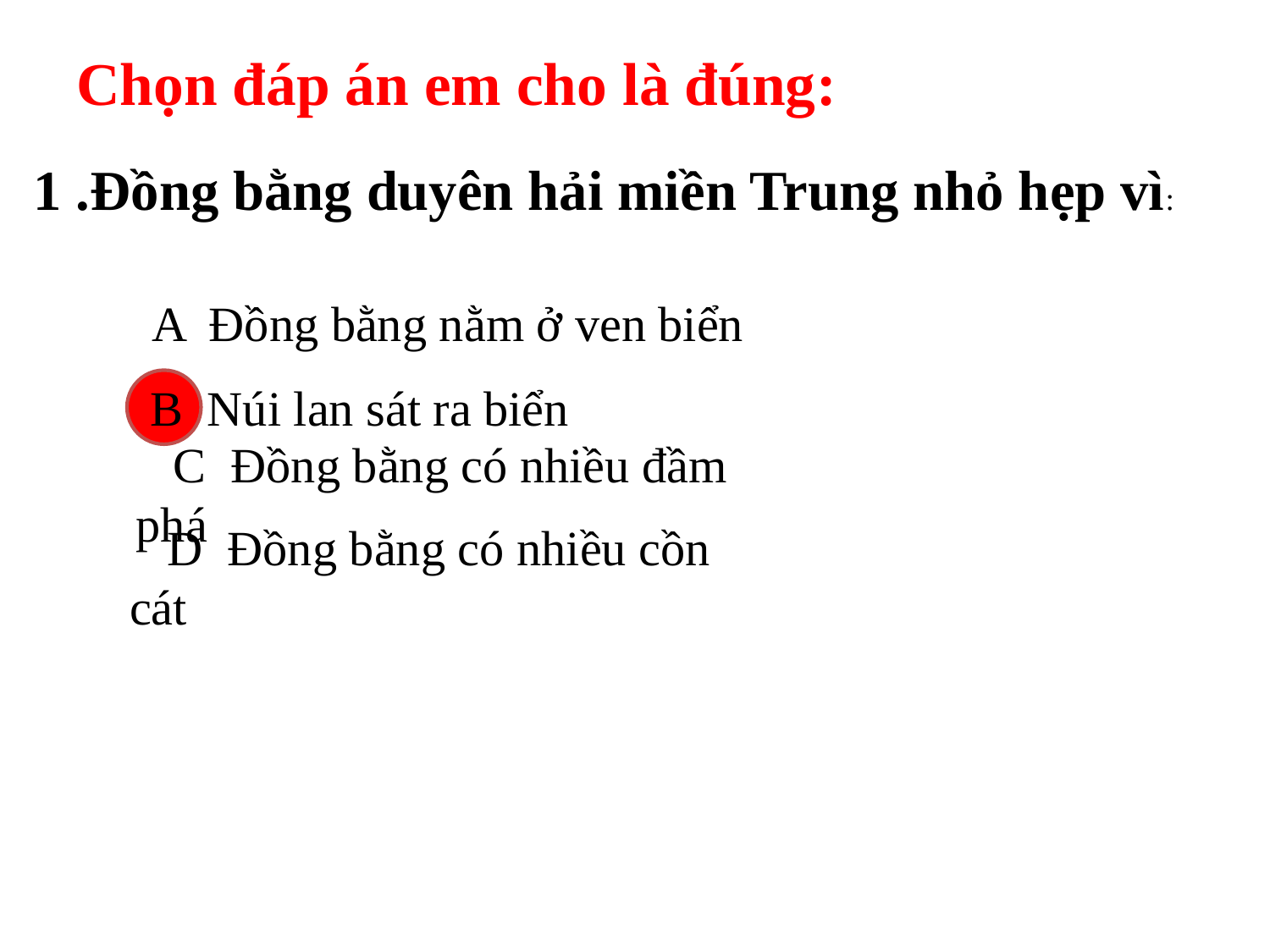

# Chọn đáp án em cho là đúng:
1 .Đồng bằng duyên hải miền Trung nhỏ hẹp vì:
 A  Đồng bằng nằm ở ven biển
B  Núi lan sát ra biển
C  Đồng bằng có nhiều đầm phá
D  Đồng bằng có nhiều cồn cát